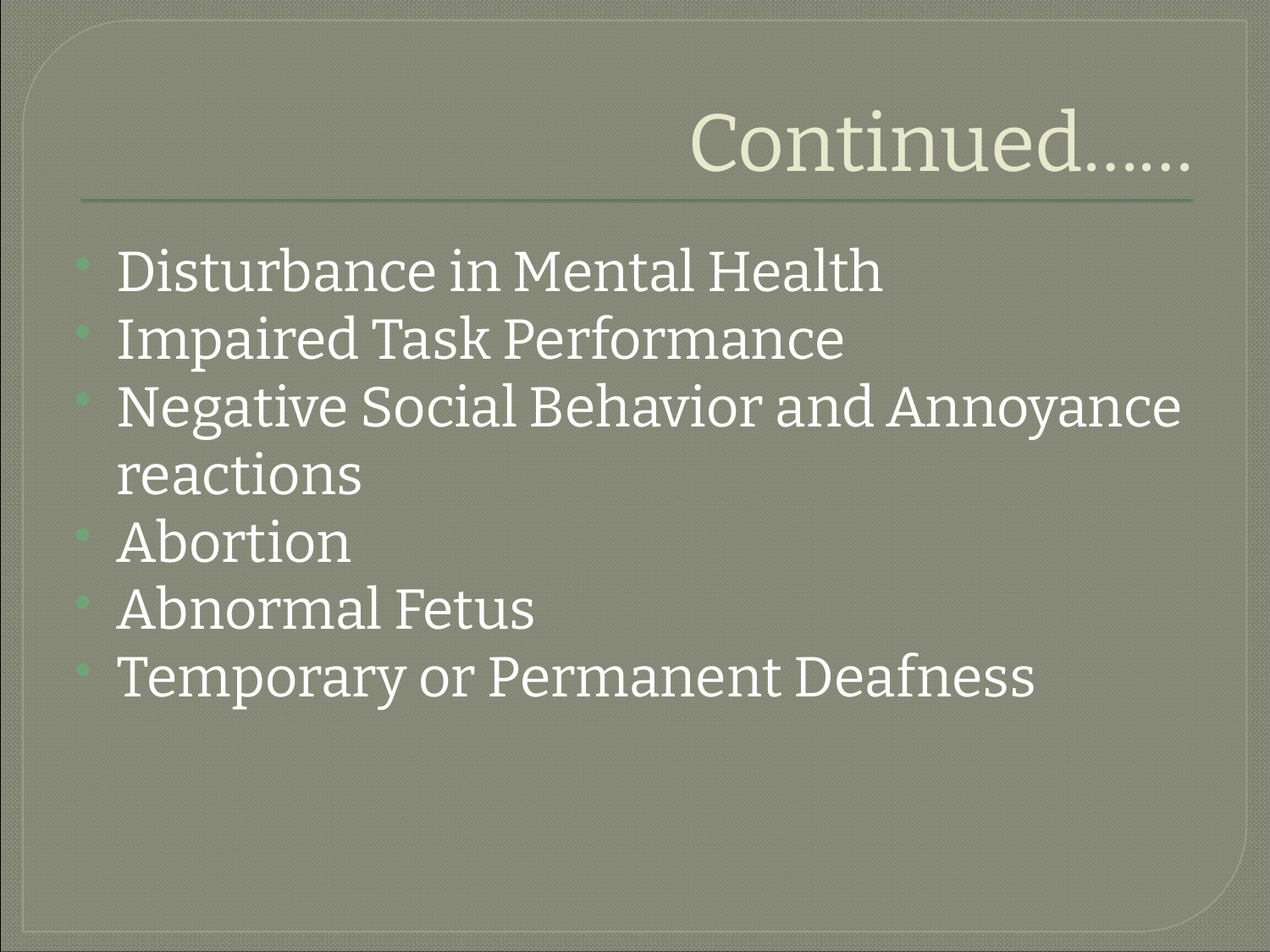

# Continued……
Disturbance in Mental Health
Impaired Task Performance
Negative Social Behavior and Annoyance reactions
Abortion
Abnormal Fetus
Temporary or Permanent Deafness